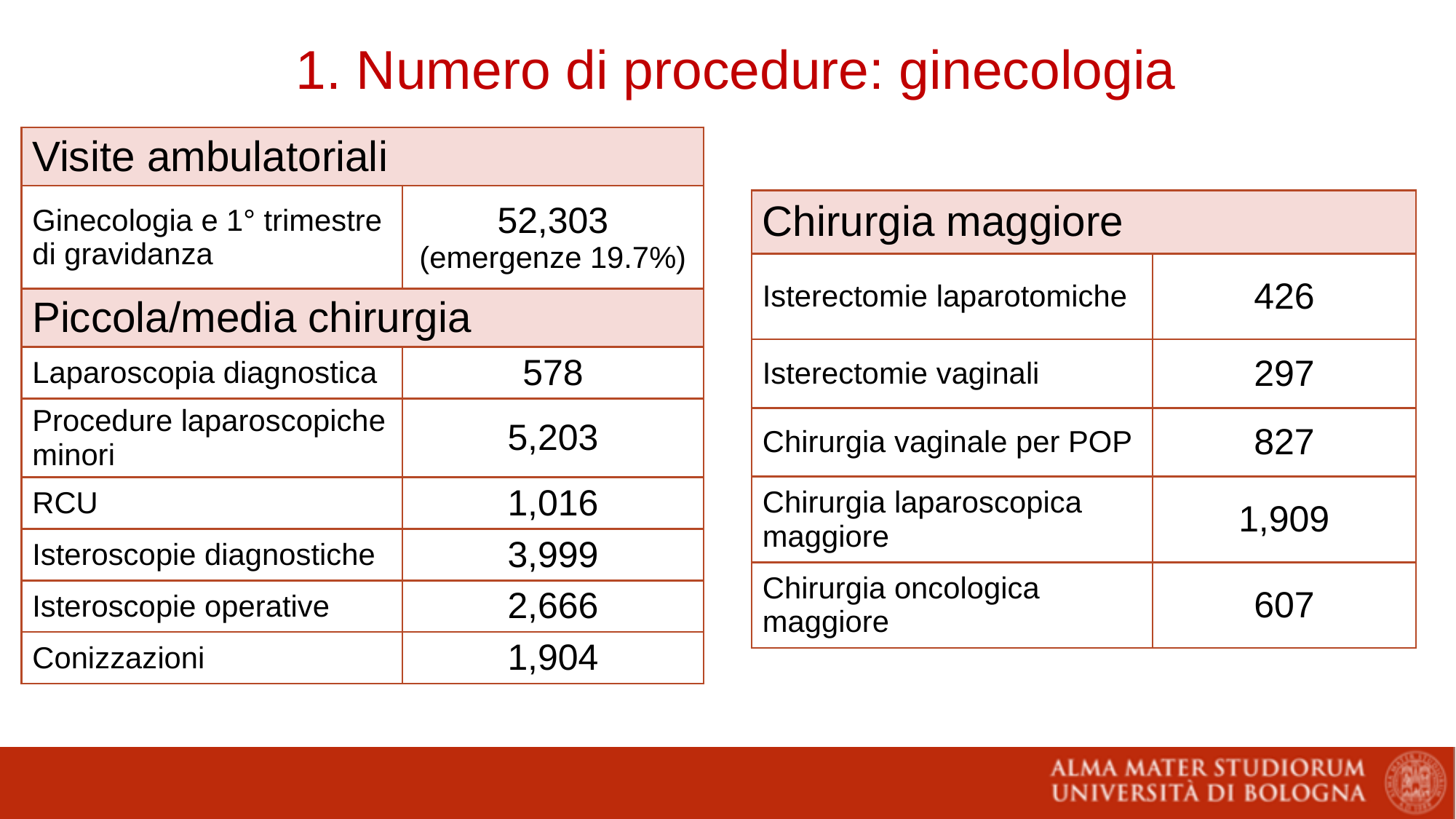

# 1. Numero di procedure: ginecologia
| Visite ambulatoriali |  |
| --- | --- |
| Ginecologia e 1° trimestre di gravidanza | 52,303 (emergenze 19.7%) |
| Piccola/media chirurgia |  |
| Laparoscopia diagnostica | 578 |
| Procedure laparoscopiche minori | 5,203 |
| RCU | 1,016 |
| Isteroscopie diagnostiche | 3,999 |
| Isteroscopie operative | 2,666 |
| Conizzazioni | 1,904 |
| Chirurgia maggiore |  |
| --- | --- |
| Isterectomie laparotomiche | 426 |
| Isterectomie vaginali | 297 |
| Chirurgia vaginale per POP | 827 |
| Chirurgia laparoscopica maggiore | 1,909 |
| Chirurgia oncologica maggiore | 607 |